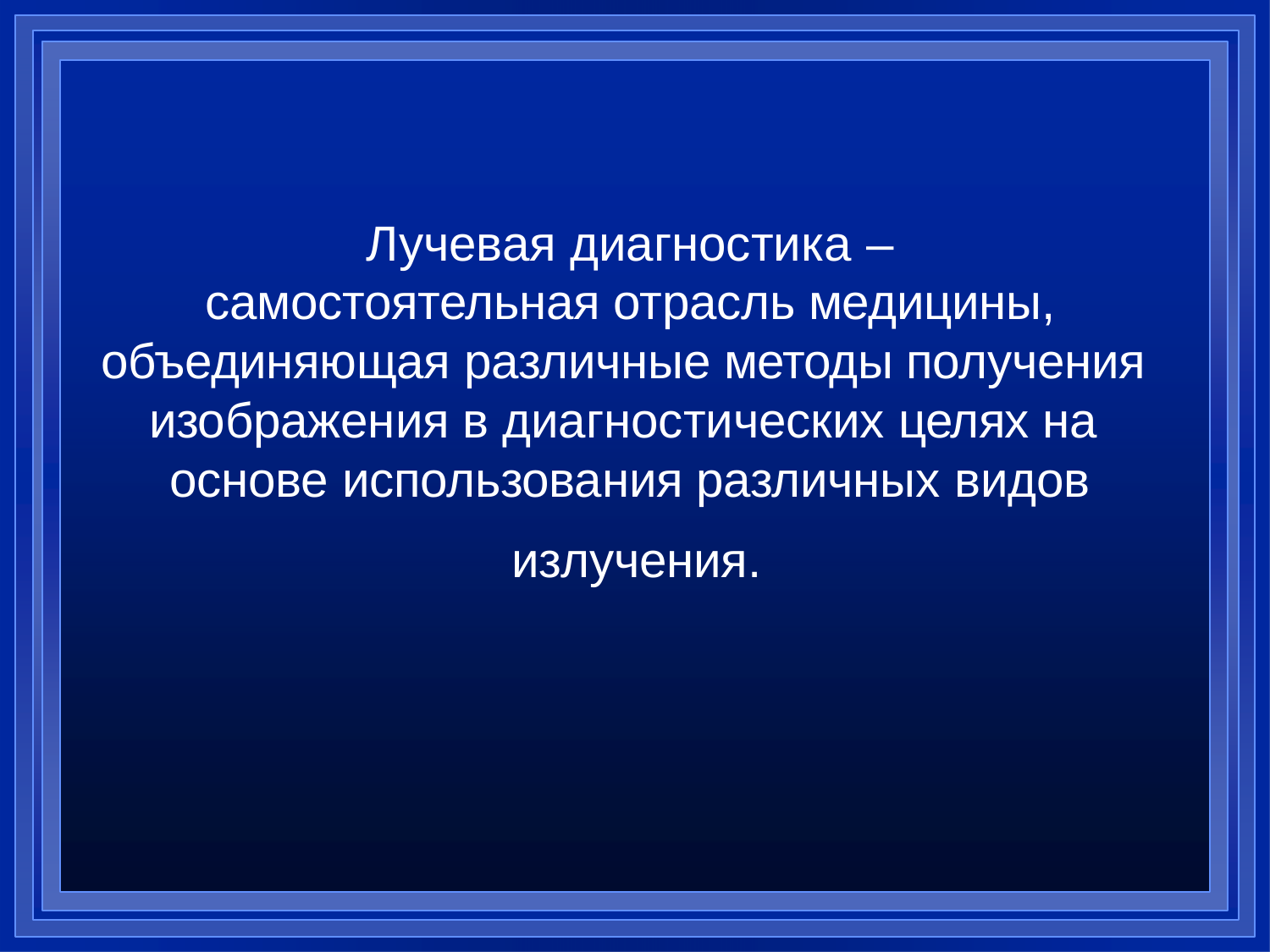

Лучевая диагностика –
самостоятельная отрасль медицины,  объединяющая различные методы получения  изображения в диагностических целях на  основе использования различных видов
излучения.